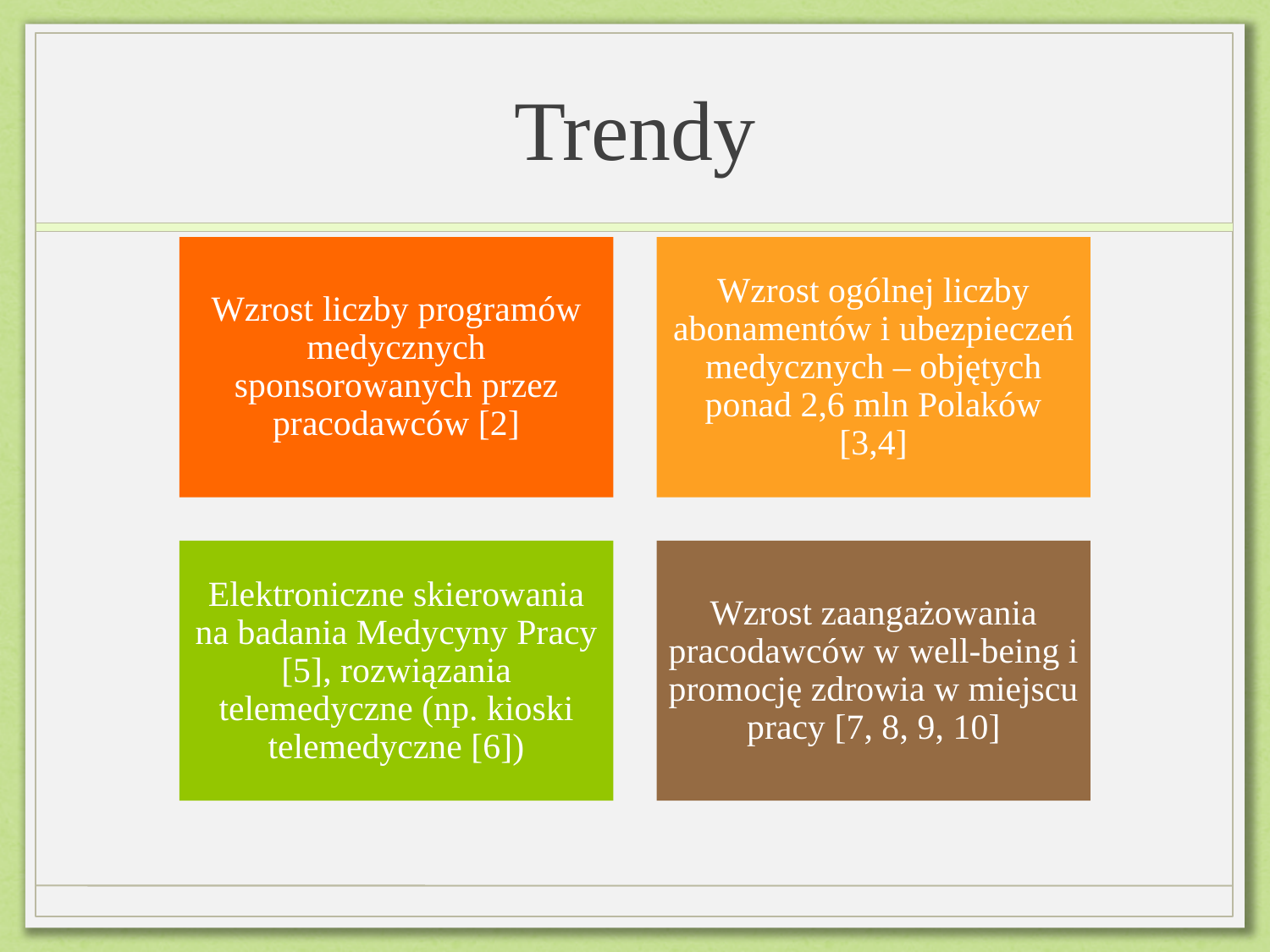

# Trendy
Wzrost liczby programów medycznych sponsorowanych przez pracodawców [2]
Wzrost ogólnej liczby abonamentów i ubezpieczeń medycznych – objętych ponad 2,6 mln Polaków [3,4]
Elektroniczne skierowania na badania Medycyny Pracy [5], rozwiązania telemedyczne (np. kioski telemedyczne [6])
Wzrost zaangażowania pracodawców w well-being i promocję zdrowia w miejscu pracy [7, 8, 9, 10]